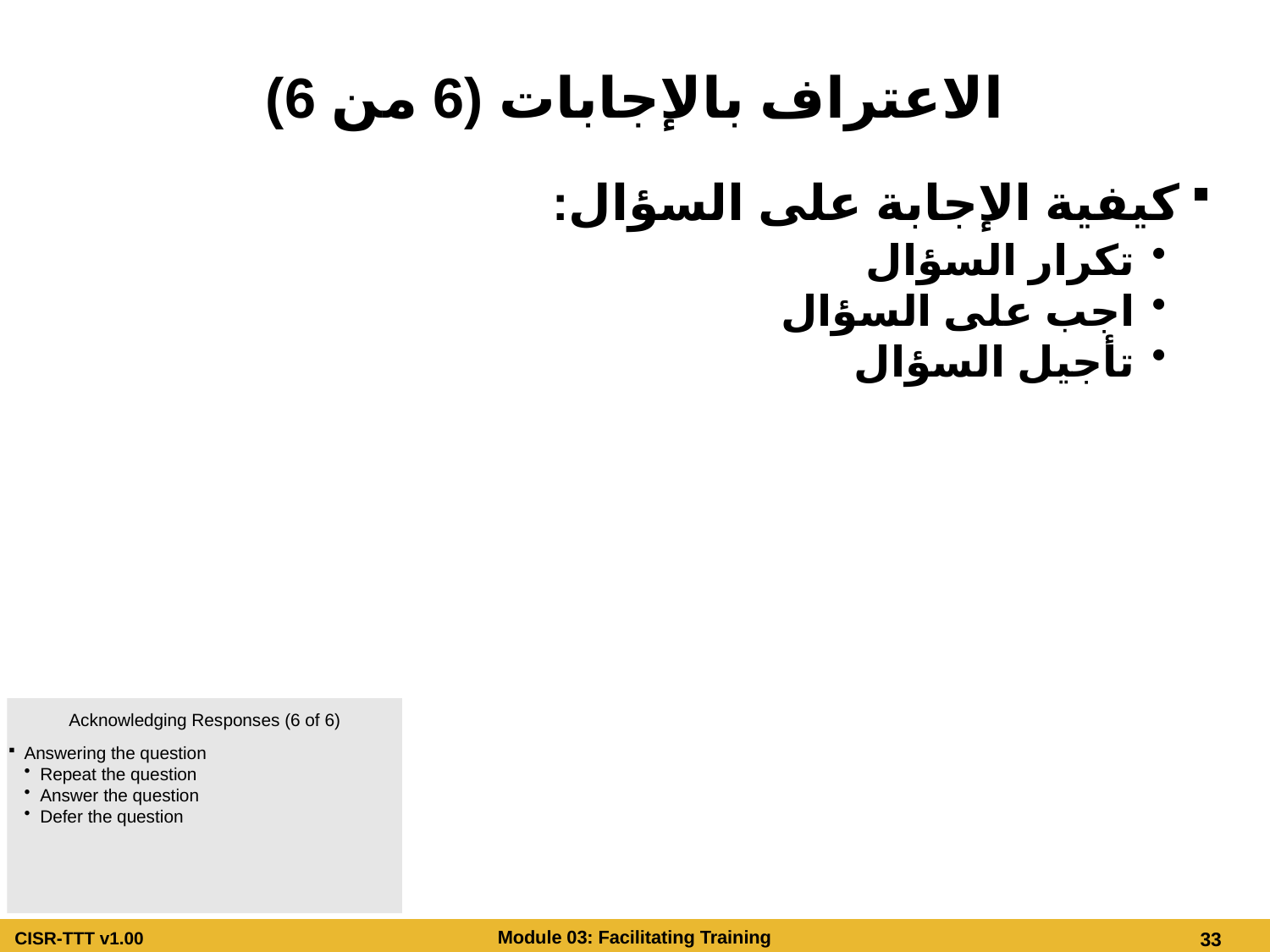

# الاعتراف بالإجابات (6 من 6)
كيفية الإجابة على السؤال:
تكرار السؤال
اجب على السؤال
تأجيل السؤال
Acknowledging Responses (6 of 6)
Answering the question
Repeat the question
Answer the question
Defer the question